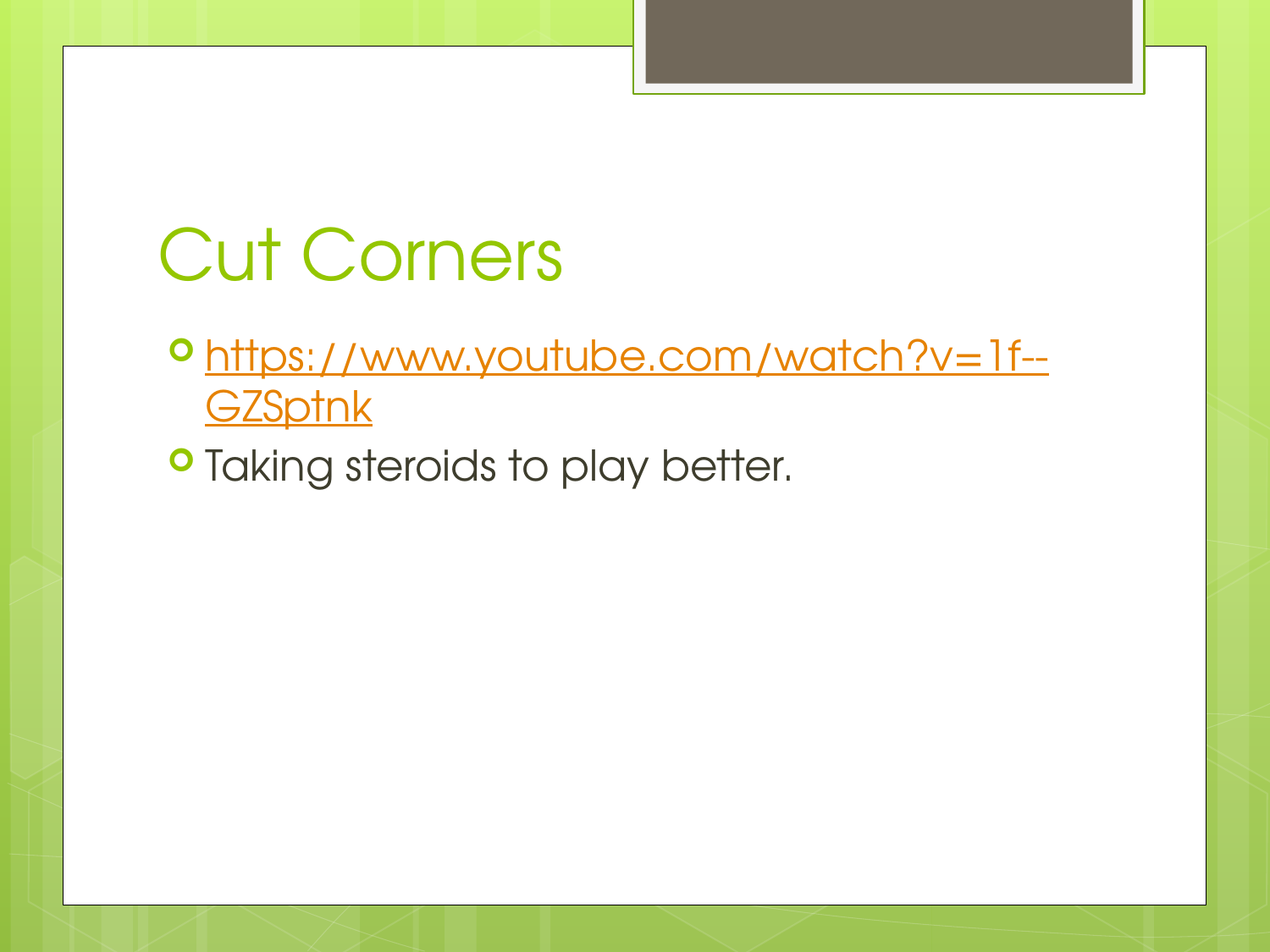

# Cut Corners
https://www.youtube.com/watch?v=1f--GZSptnk
Taking steroids to play better.